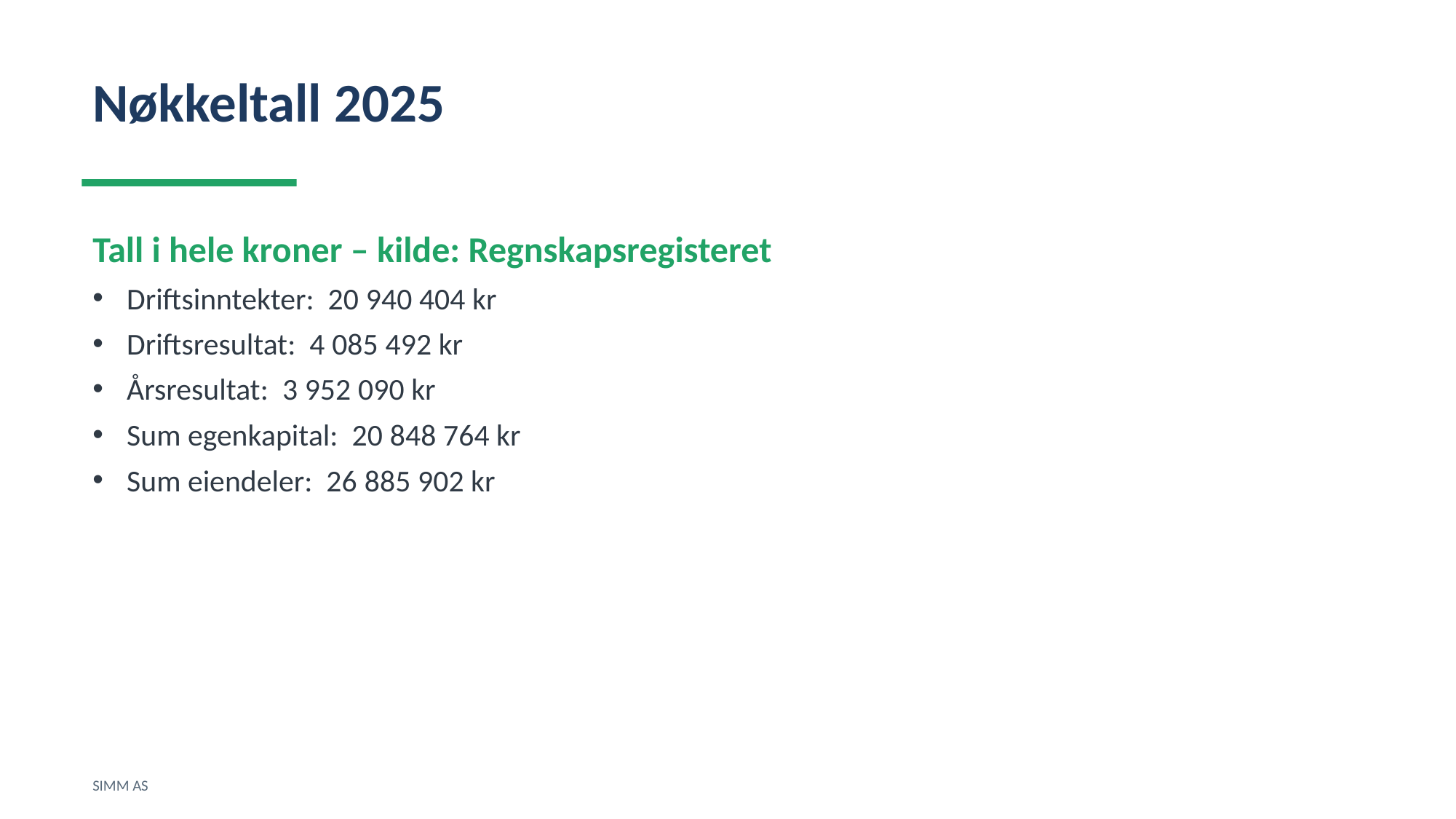

Nøkkeltall 2025

Tall i hele kroner – kilde: Regnskapsregisteret
Driftsinntekter:  20 940 404 kr
Driftsresultat:  4 085 492 kr
Årsresultat:  3 952 090 kr
Sum egenkapital:  20 848 764 kr
Sum eiendeler:  26 885 902 kr
SIMM AS